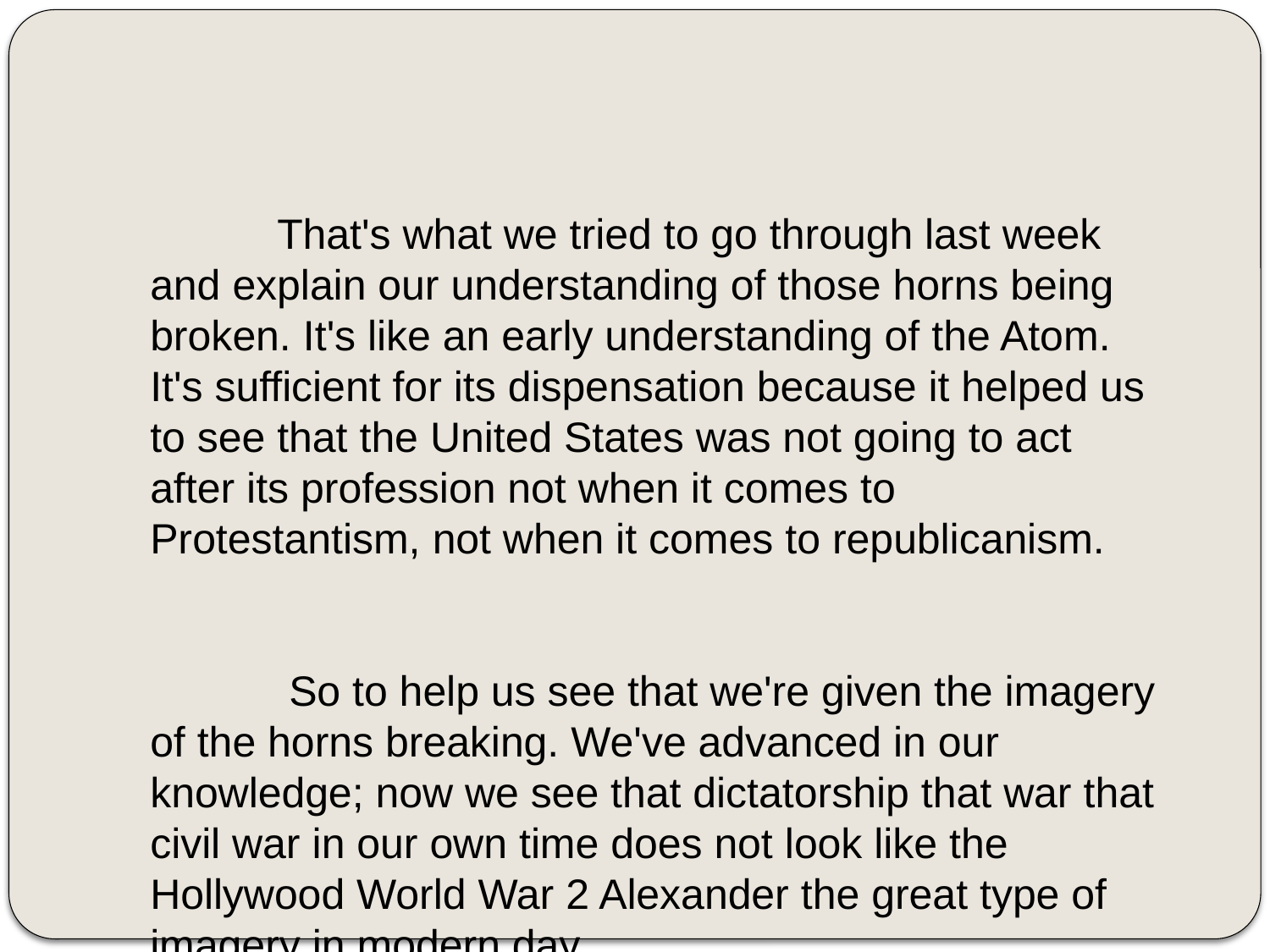

That's what we tried to go through last week and explain our understanding of those horns being broken. It's like an early understanding of the Atom. It's sufficient for its dispensation because it helped us to see that the United States was not going to act after its profession not when it comes to Protestantism, not when it comes to republicanism.

	 So to help us see that we're given the imagery of the horns breaking. We've advanced in our knowledge; now we see that dictatorship that war that civil war in our own time does not look like the Hollywood World War 2 Alexander the great type of imagery in modern day.